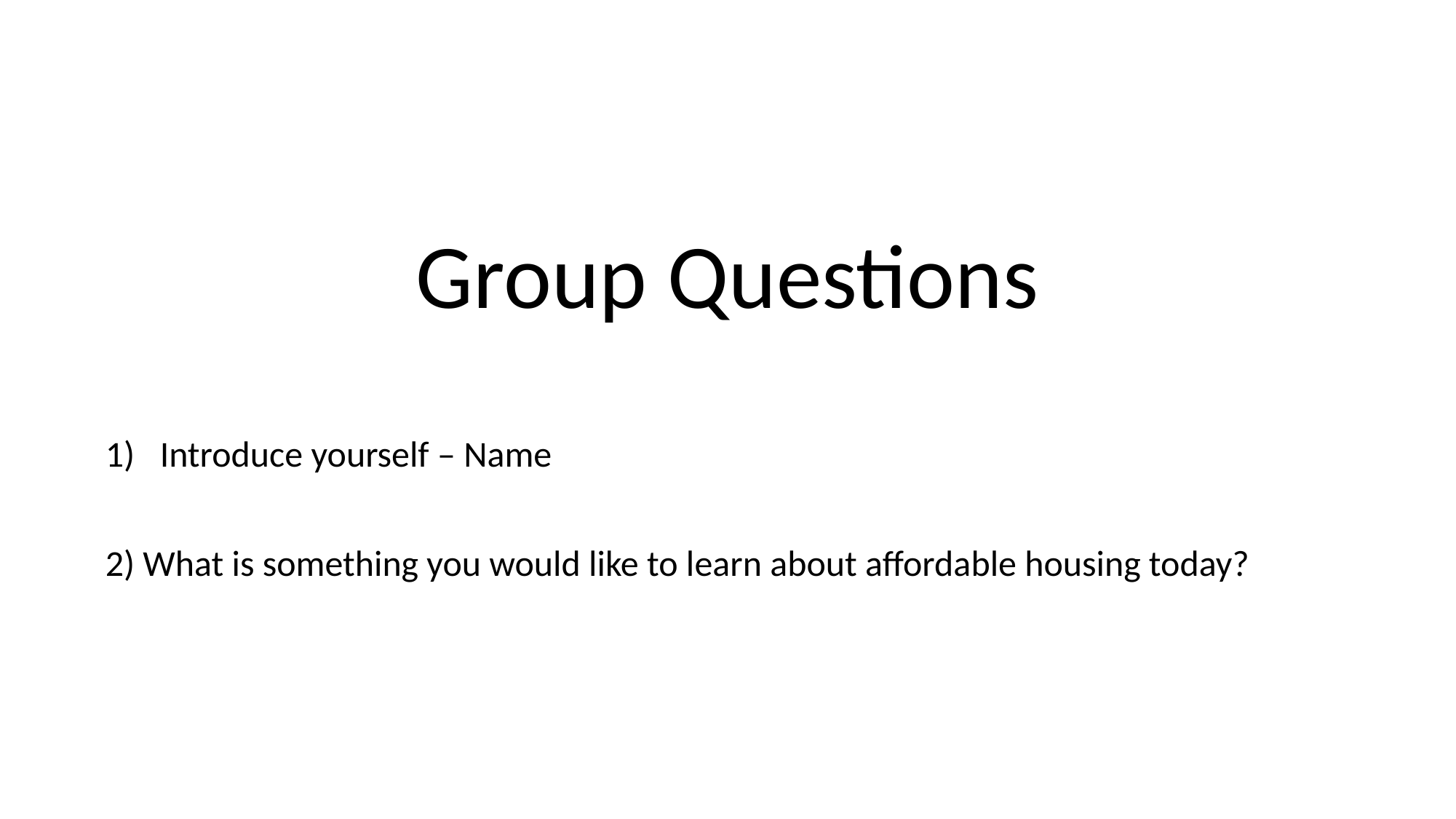

# Group Questions
Introduce yourself – Name

2) What is something you would like to learn about affordable housing today?